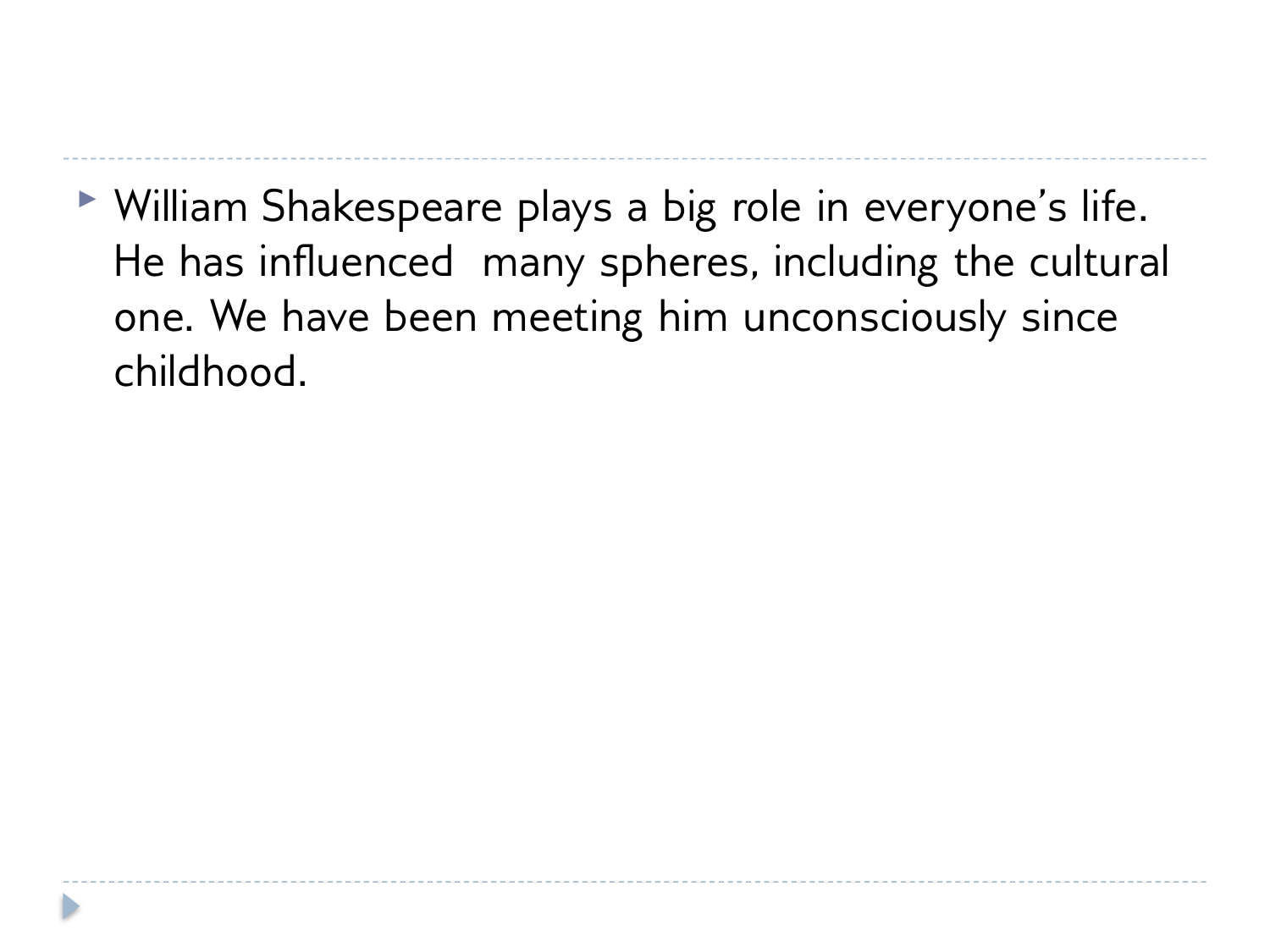

#
William Shakespeare plays a big role in everyone’s life. He has influenced  many spheres, including the cultural one. We have been meeting him unconsciously since childhood.